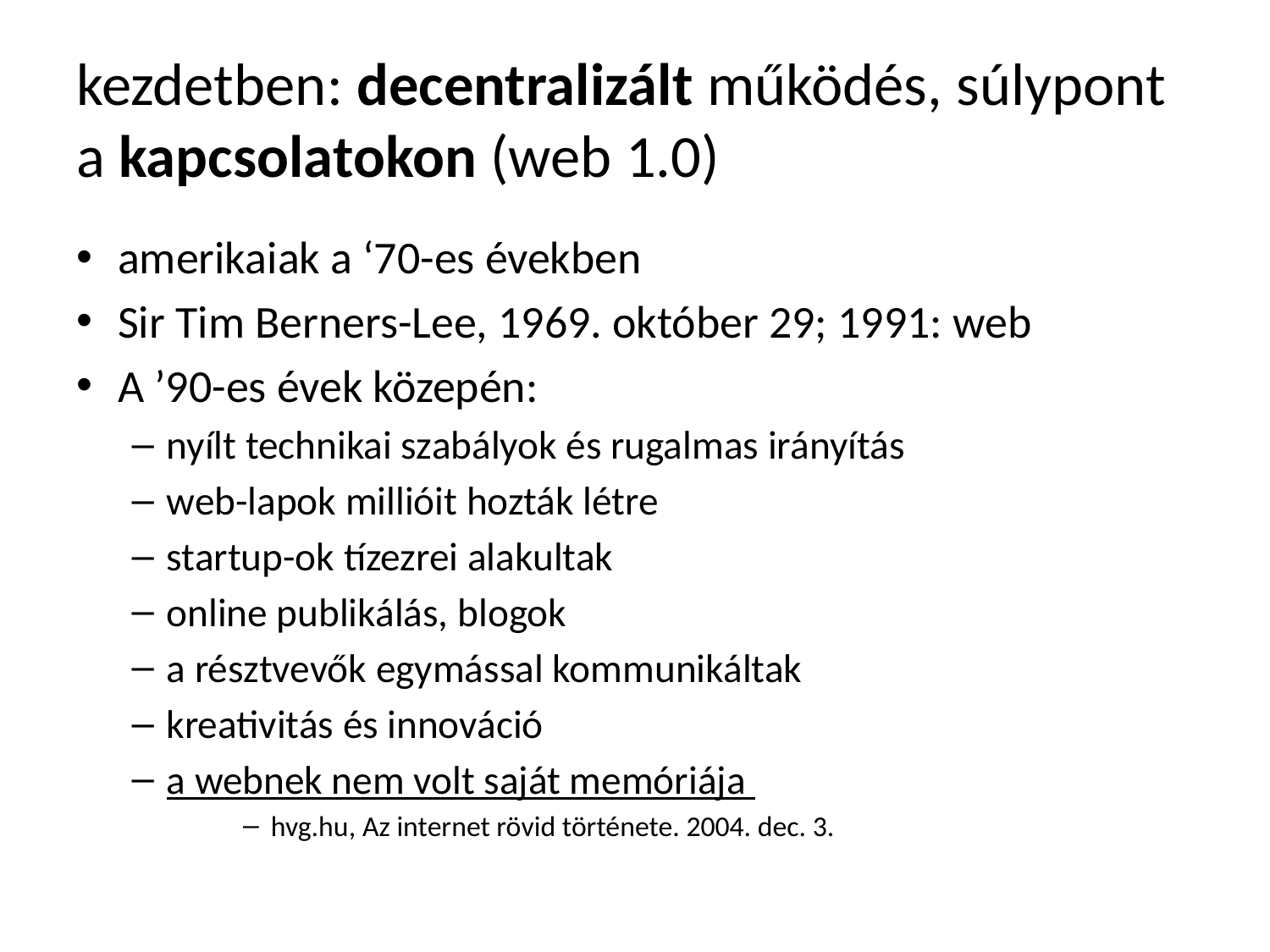

# kezdetben: decentralizált működés, súlypont a kapcsolatokon (web 1.0)
amerikaiak a ‘70-es években
Sir Tim Berners-Lee, 1969. október 29; 1991: web
A ’90-es évek közepén:
nyílt technikai szabályok és rugalmas irányítás
web-lapok millióit hozták létre
startup-ok tízezrei alakultak
online publikálás, blogok
a résztvevők egymással kommunikáltak
kreativitás és innováció
a webnek nem volt saját memóriája
hvg.hu, Az internet rövid története. 2004. dec. 3.